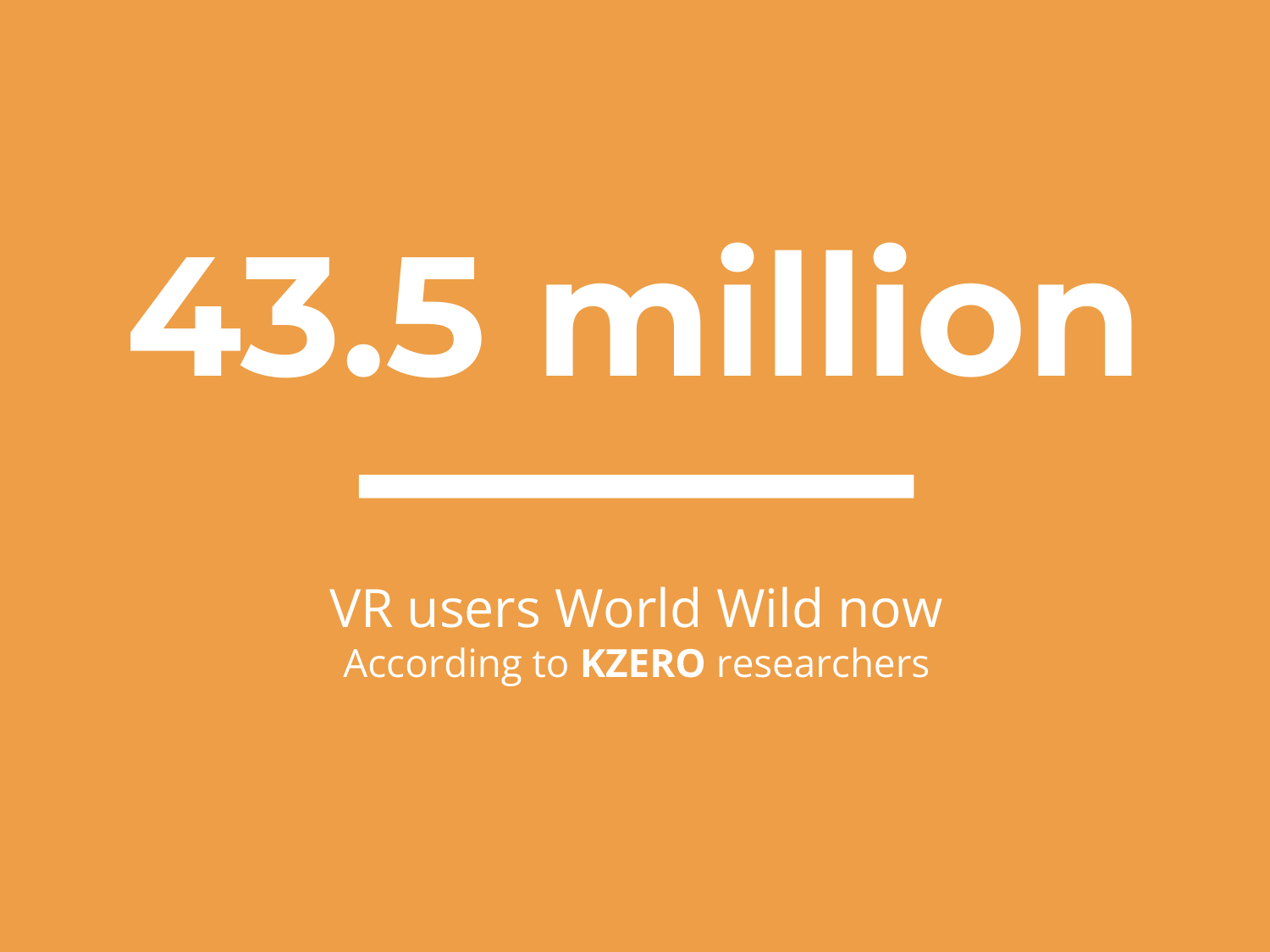

43.5 million

VR users World Wild now
According to KZERO researchers